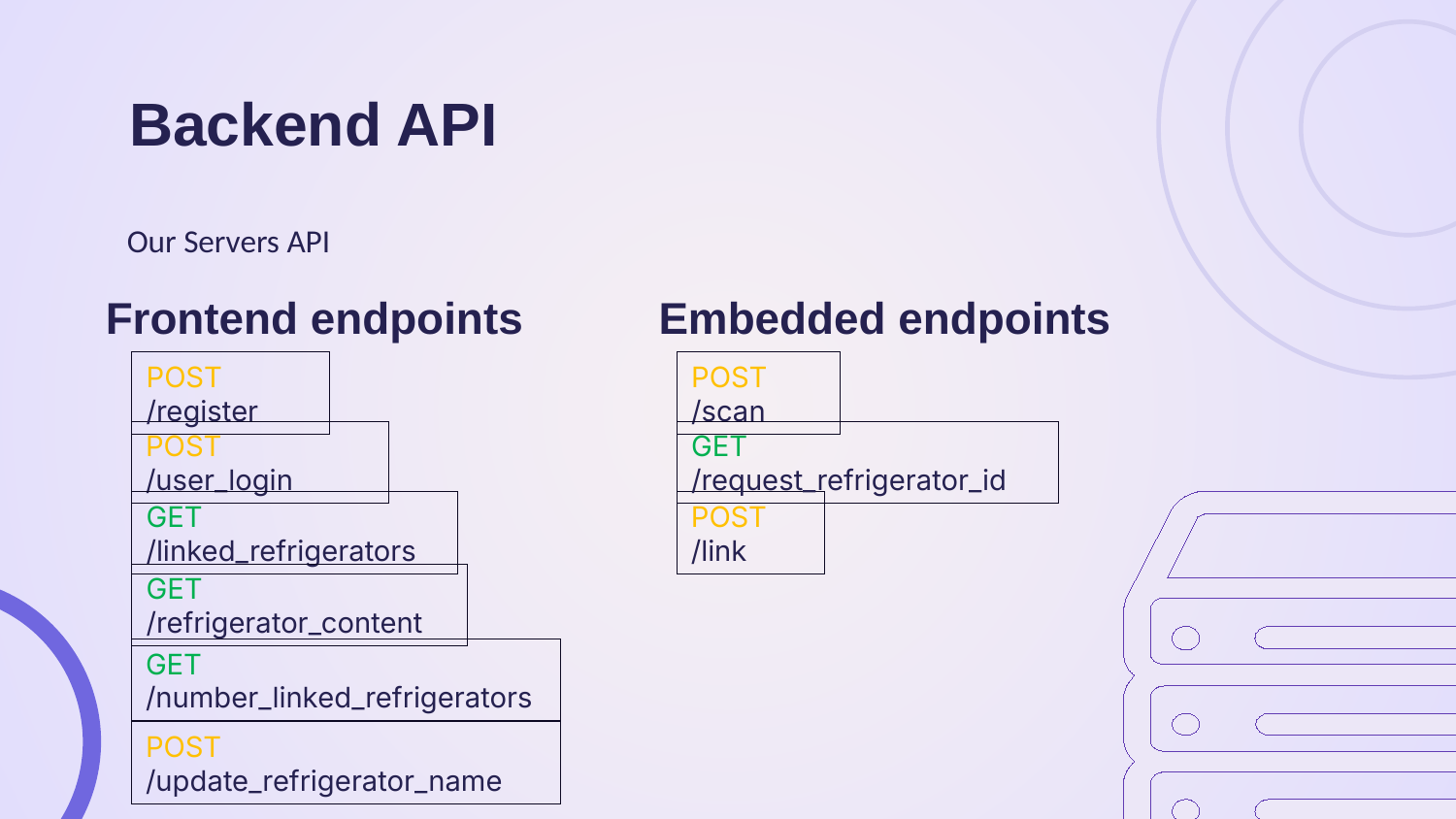

# Backend API
Our Servers API
Embedded endpoints
Frontend endpoints
POST /register
POST /scan
POST /user_login
GET /request_refrigerator_id

GET /linked_refrigerators
POST /link
GET /refrigerator_content
GET /number_linked_refrigerators
POST /update_refrigerator_name